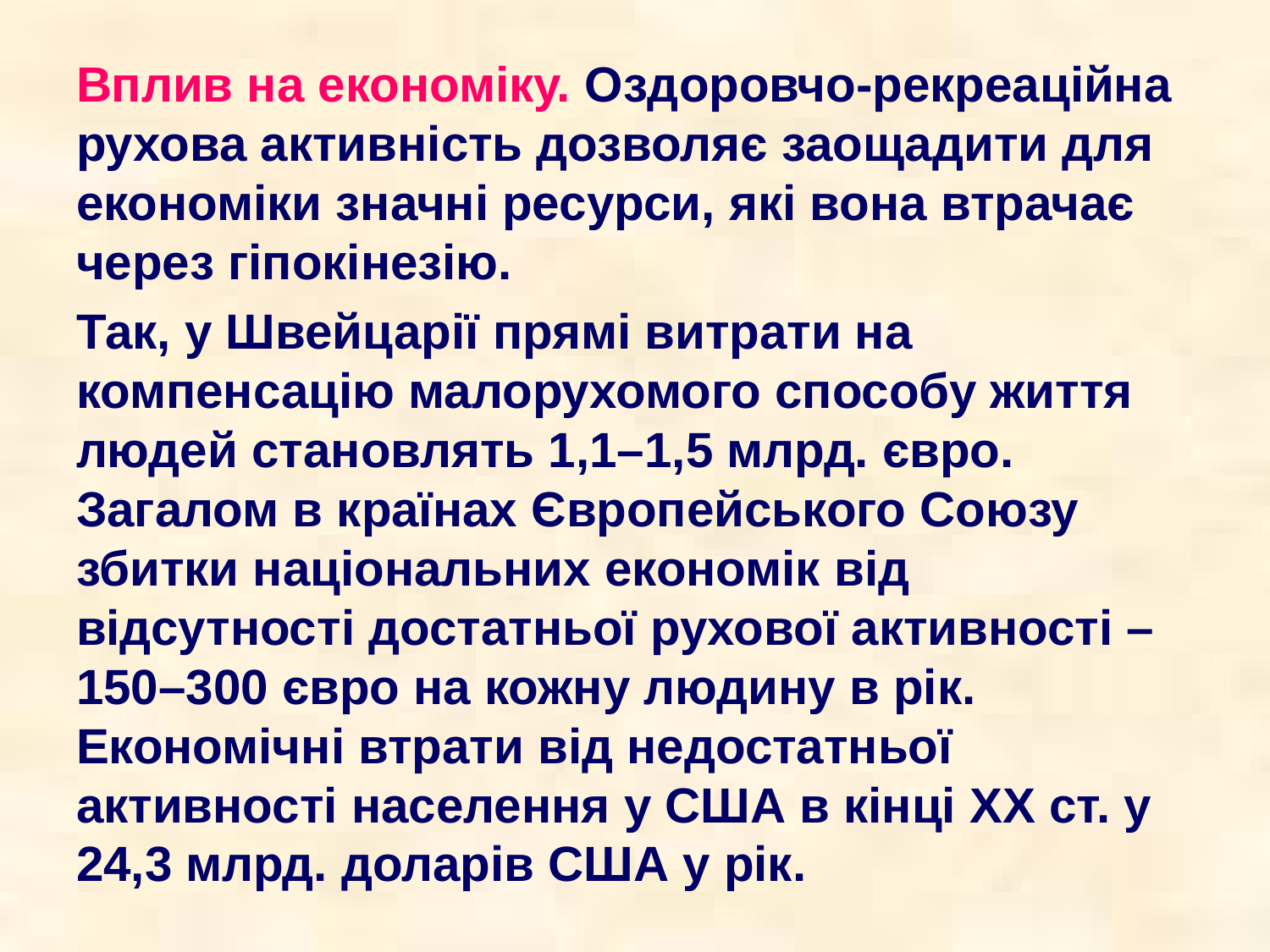

Вплив на економіку. Оздоровчо-рекреаційна рухова активність дозволяє заощадити для економіки значні ресурси, які вона втрачає через гіпокінезію.
Так, у Швейцарії прямі витрати на компенсацію малорухомого способу життя людей становлять 1,1–1,5 млрд. євро. Загалом в країнах Європейського Союзу збитки національних економік від відсутності достатньої рухової активності – 150–300 євро на кожну людину в рік. Економічні втрати від недостатньої активності населення у США в кінці ХХ ст. у 24,3 млрд. доларів США у рік.